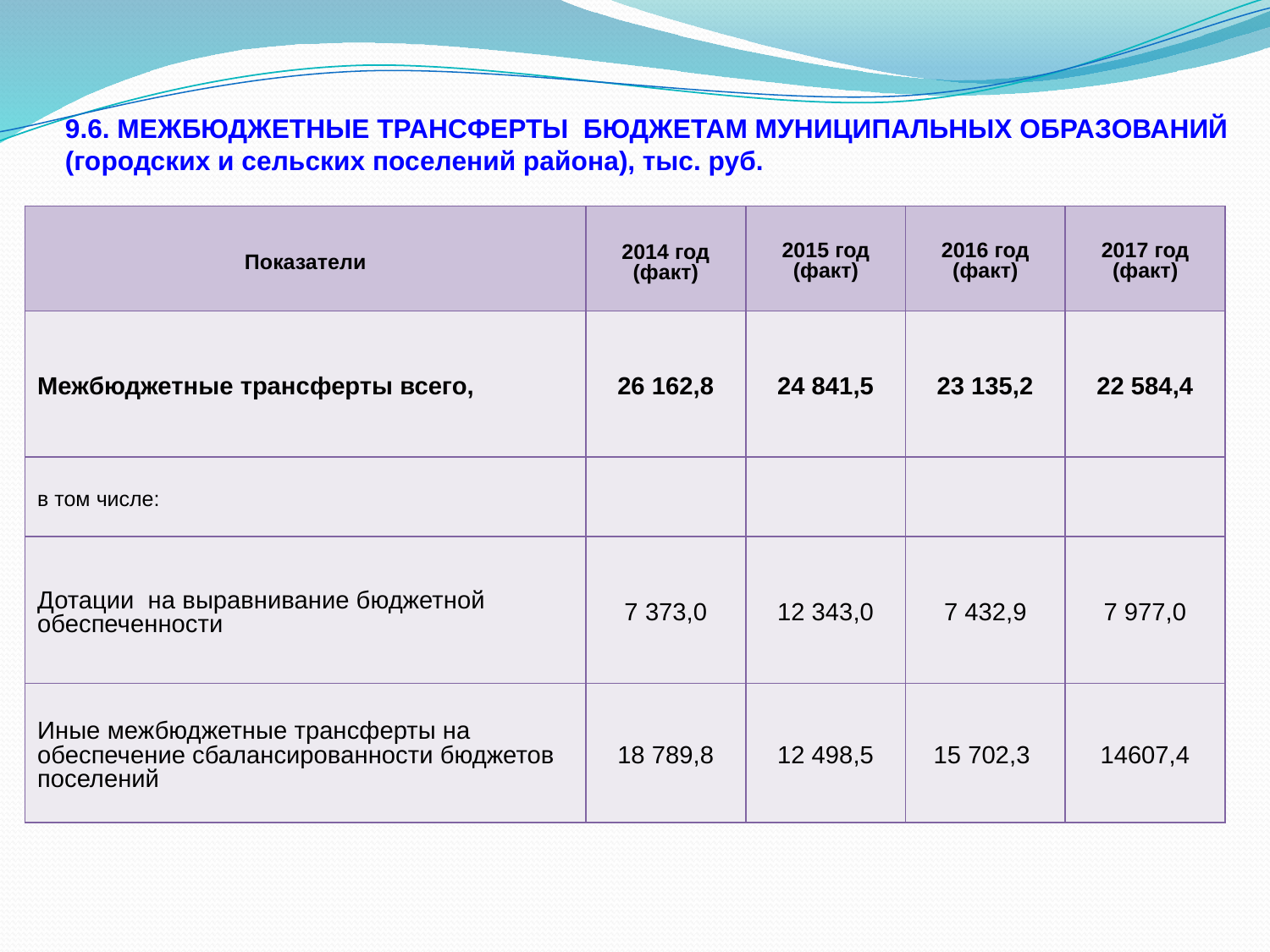

9.6. МЕЖБЮДЖЕТНЫЕ ТРАНСФЕРТЫ  БЮДЖЕТАМ МУНИЦИПАЛЬНЫХ ОБРАЗОВАНИЙ
(городских и сельских поселений района), тыс. руб.
| Показатели | 2014 год (факт) | 2015 год (факт) | 2016 год (факт) | 2017 год (факт) |
| --- | --- | --- | --- | --- |
| Межбюджетные трансферты всего, | 26 162,8 | 24 841,5 | 23 135,2 | 22 584,4 |
| в том числе: |  |  |  |  |
| Дотации на выравнивание бюджетной обеспеченности | 7 373,0 | 12 343,0 | 7 432,9 | 7 977,0 |
| Иные межбюджетные трансферты на обеспечение сбалансированности бюджетов поселений | 18 789,8 | 12 498,5 | 15 702,3 | 14607,4 |